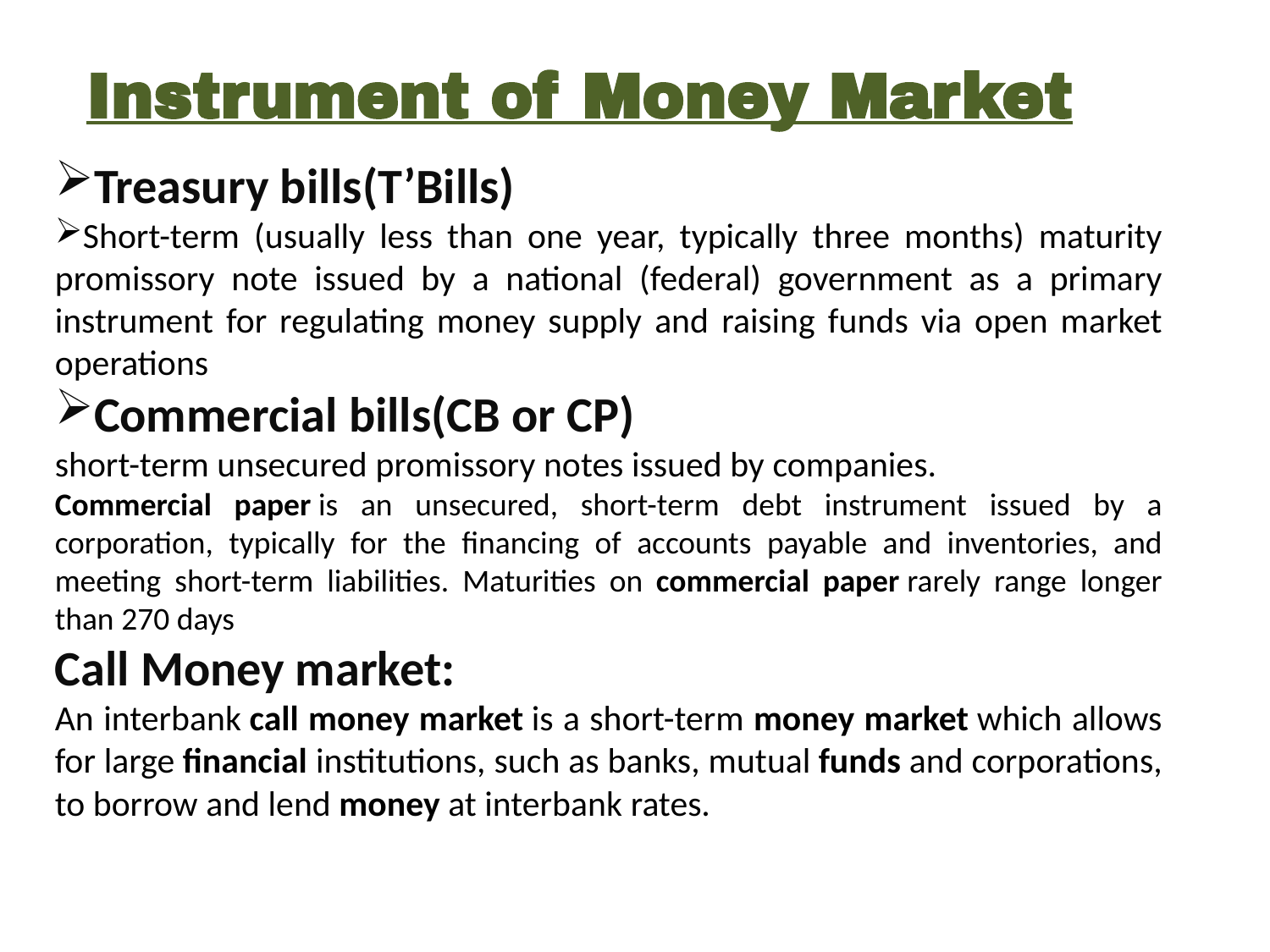

Instrument of Money Market
Treasury bills(T’Bills)
Short-term (usually less than one year, typically three months) maturity promissory note issued by a national (federal) government as a primary instrument for regulating money supply and raising funds via open market operations
Commercial bills(CB or CP)
short-term unsecured promissory notes issued by companies.
Commercial paper is an unsecured, short-term debt instrument issued by a corporation, typically for the financing of accounts payable and inventories, and meeting short-term liabilities. Maturities on commercial paper rarely range longer than 270 days
Call Money market:
An interbank call money market is a short-term money market which allows for large financial institutions, such as banks, mutual funds and corporations, to borrow and lend money at interbank rates.